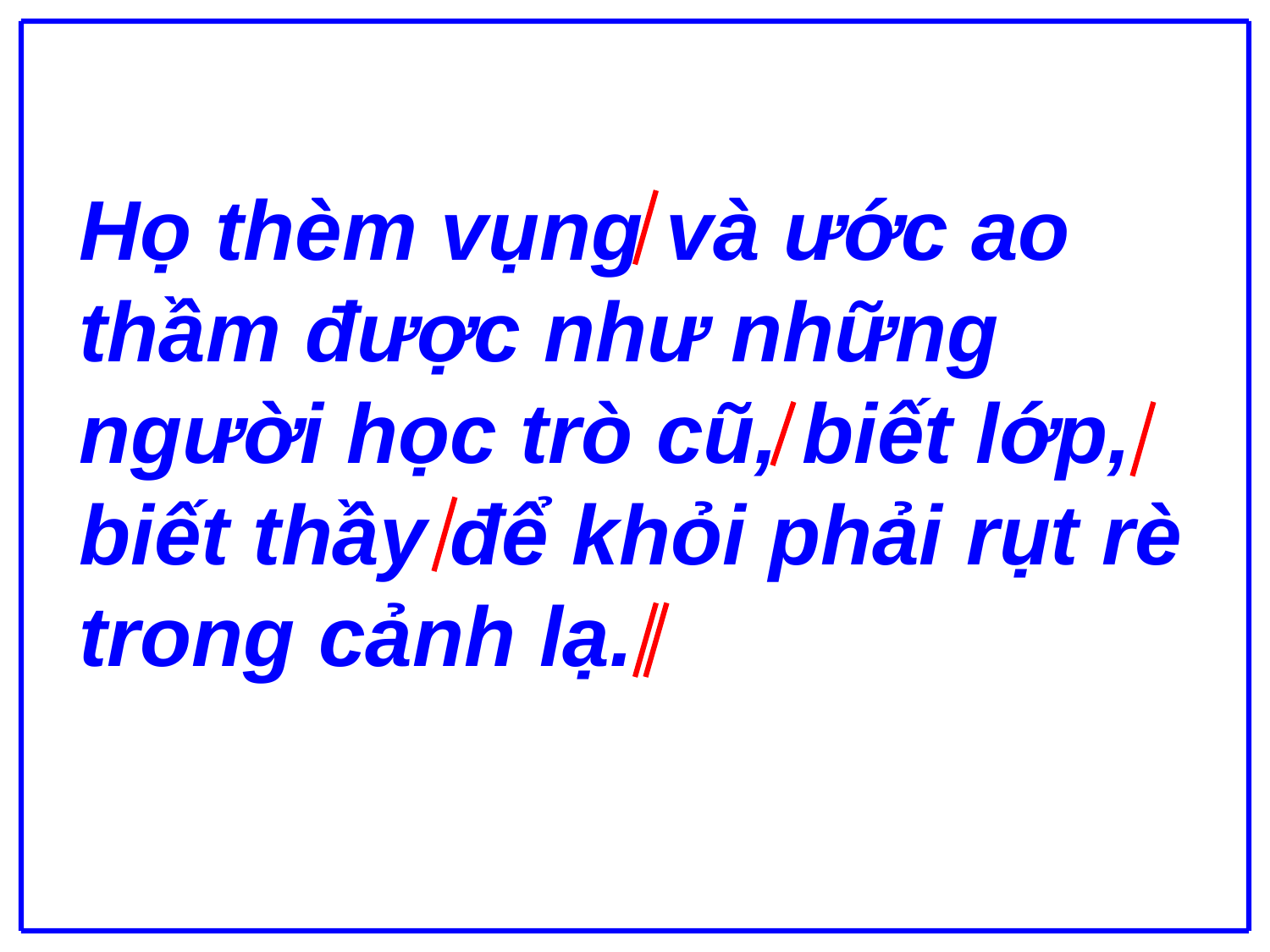

Họ thèm vụng và ước ao thầm được như những người học trò cũ, biết lớp, biết thầy để khỏi phải rụt rè trong cảnh lạ.